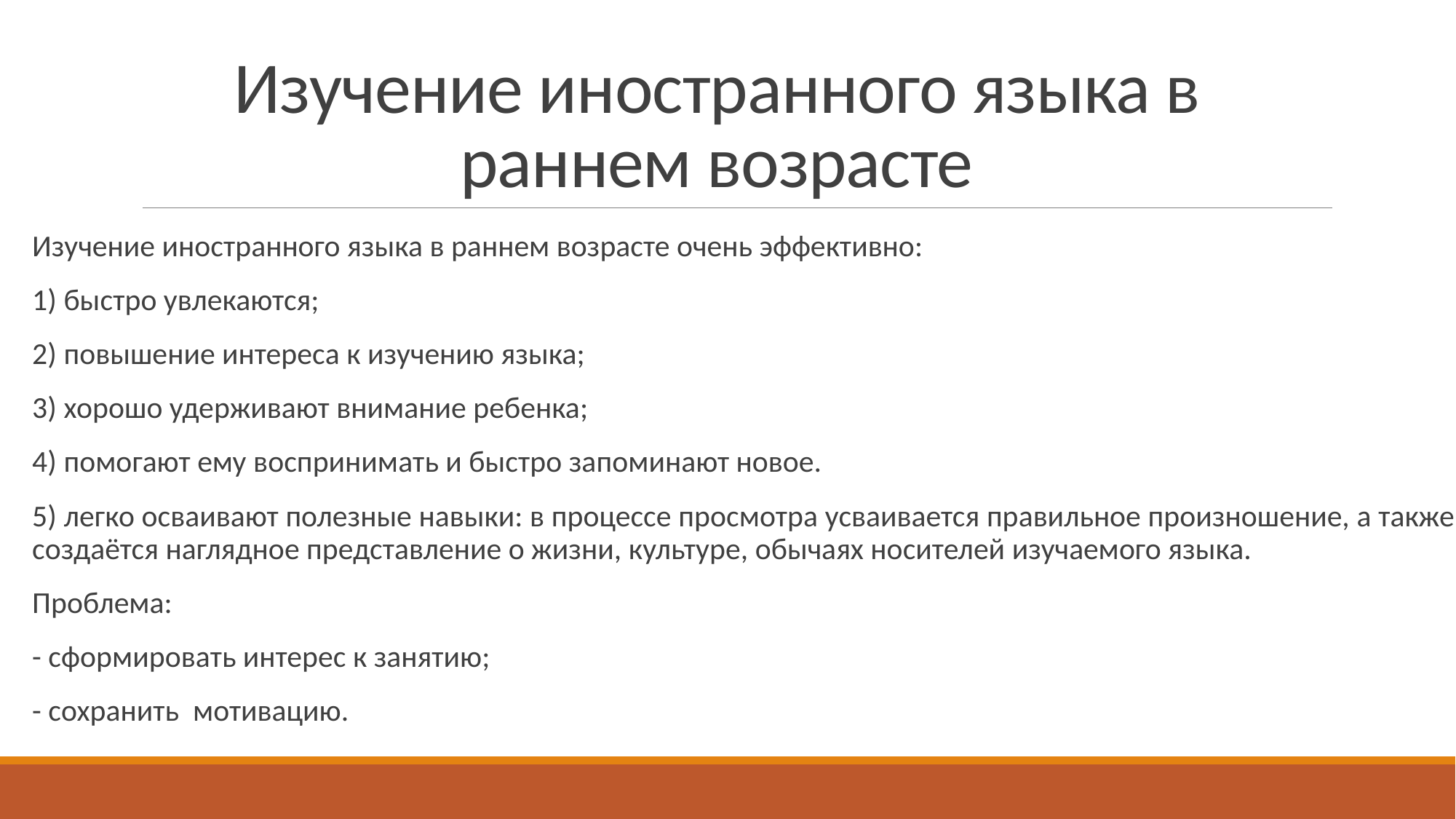

# Изучение иностранного языка в раннем возрасте
Изучение иностранного языка в раннем возрасте очень эффективно:
1) быстро увлекаются;
2) повышение интереса к изучению языка;
3) хорошо удерживают внимание ребенка;
4) помогают ему воспринимать и быстро запоминают новое.
5) легко осваивают полезные навыки: в процессе просмотра усваивается правильное произношение, а также создаётся наглядное представление о жизни, культуре, обычаях носителей изучаемого языка.
Проблема:
- сформировать интерес к занятию;
- сохранить  мотивацию.